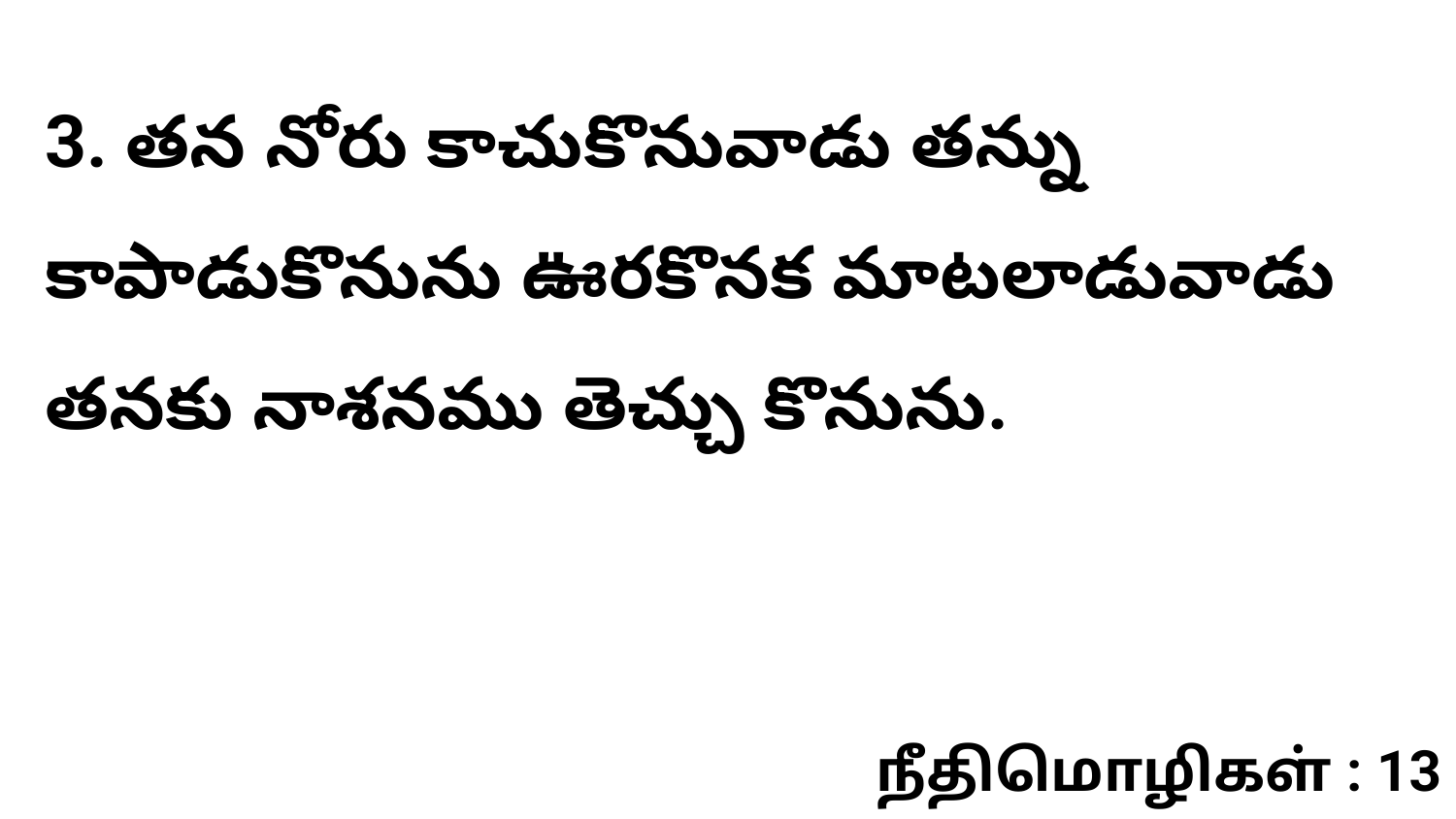

3. తన నోరు కాచుకొనువాడు తన్ను కాపాడుకొనును ఊరకొనక మాటలాడువాడు తనకు నాశనము తెచ్చు కొనును.
நீதிமொழிகள் : 13